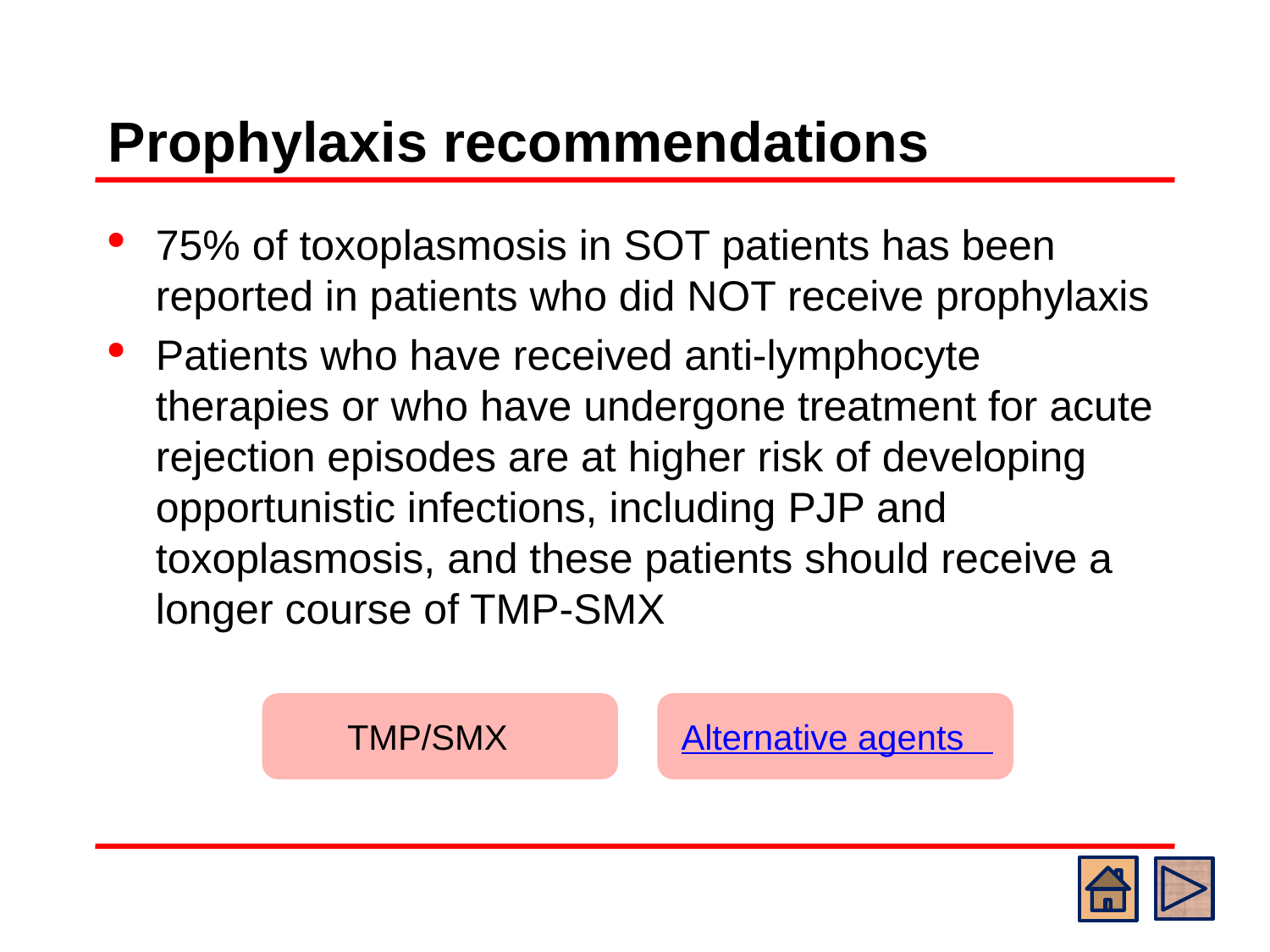

# Prophylaxis recommendations
75% of toxoplasmosis in SOT patients has been reported in patients who did NOT receive prophylaxis
Patients who have received anti-lymphocyte therapies or who have undergone treatment for acute rejection episodes are at higher risk of developing opportunistic infections, including PJP and toxoplasmosis, and these patients should receive a longer course of TMP-SMX

Alternative agents

TMP/SMX